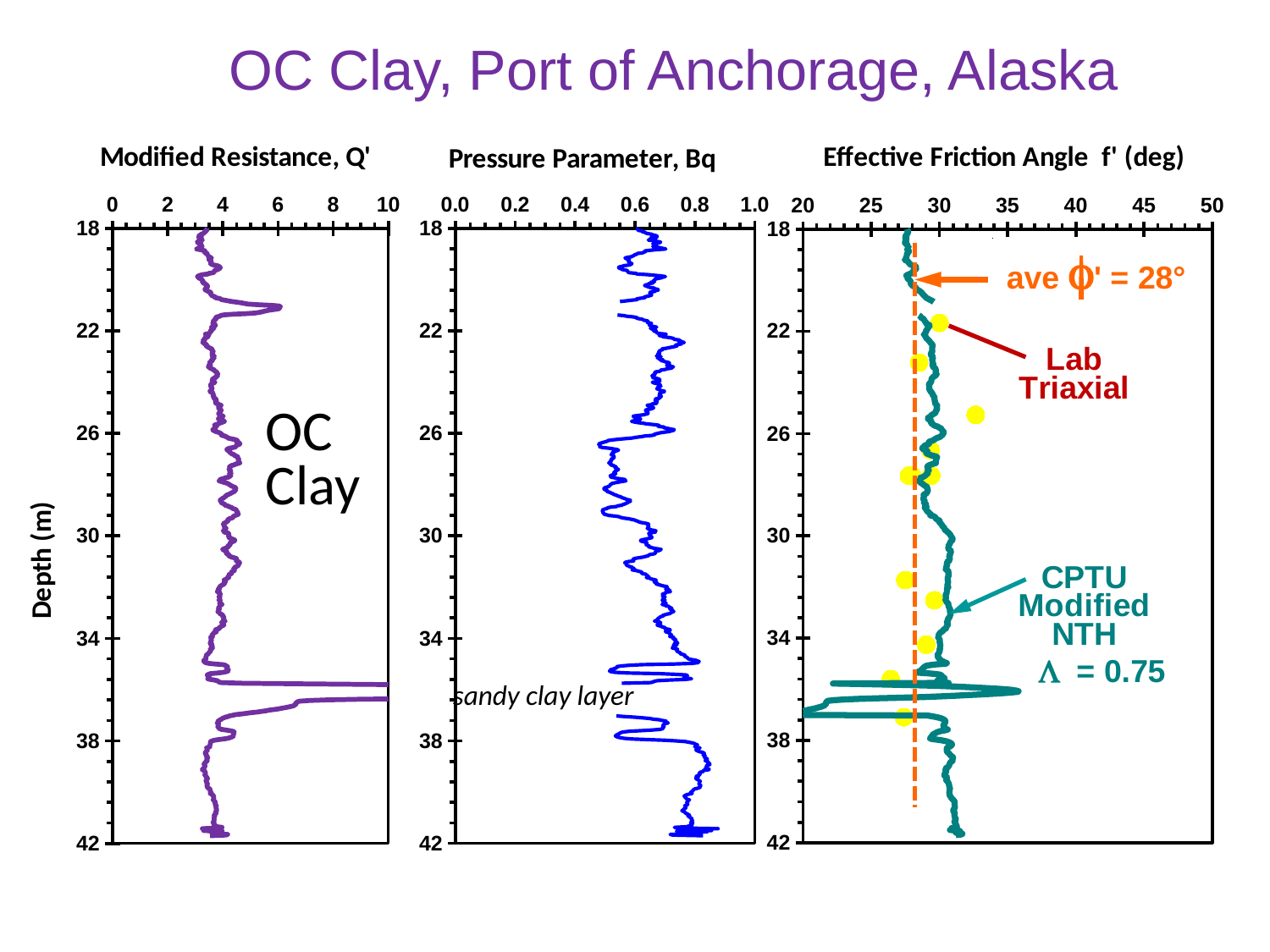

OC Clay, Port of Anchorage, Alaska

### Chart

| Category |  |
|---|---|

### Chart

| Category |  |
|---|---|

### Chart

| Category |  |  |
|---|---|---|
ave φ' = 28°
OC
Clay

sandy clay layer